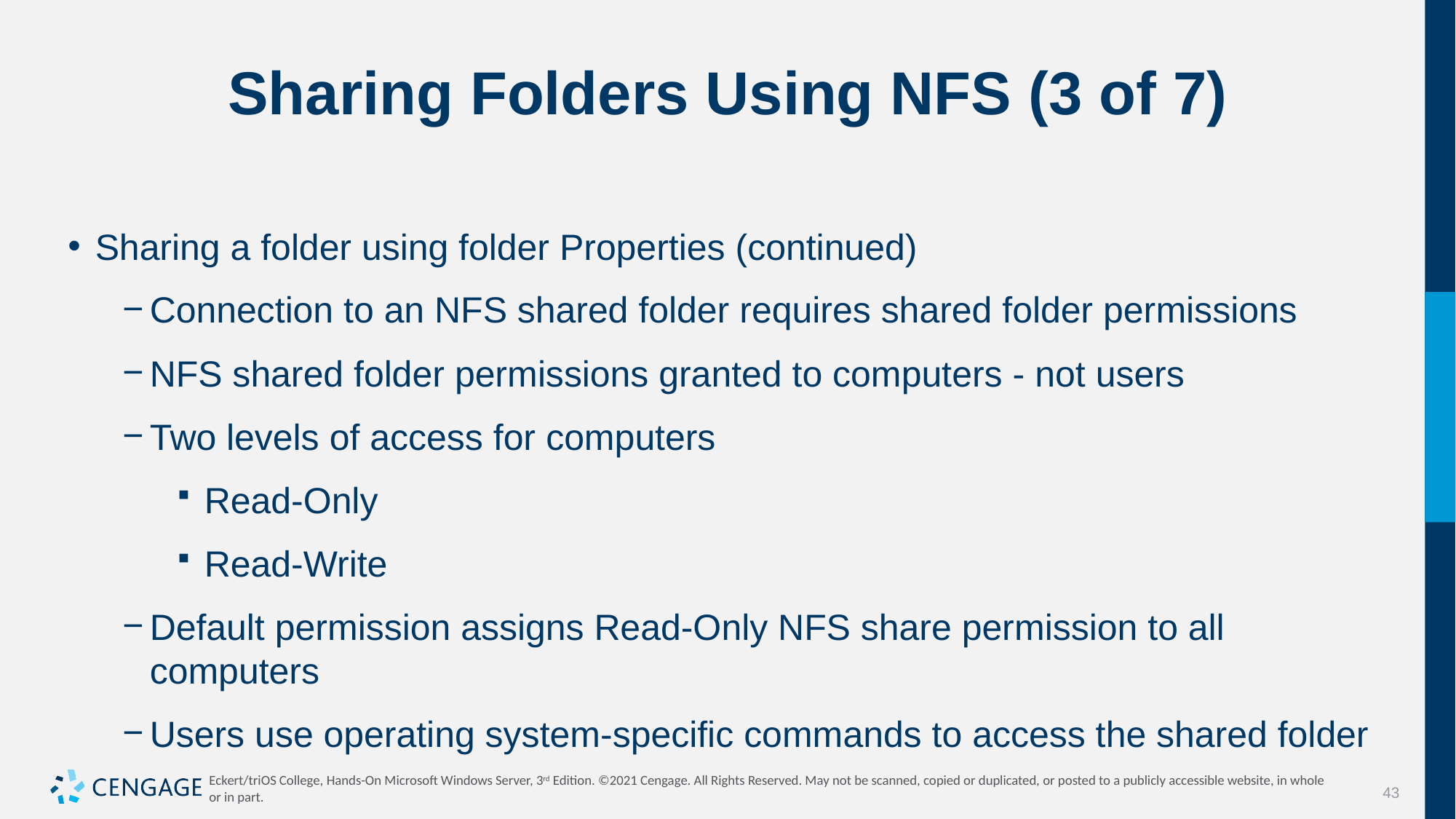

# Sharing Folders Using NFS (3 of 7)
Sharing a folder using folder Properties (continued)
Connection to an NFS shared folder requires shared folder permissions
NFS shared folder permissions granted to computers - not users
Two levels of access for computers
Read-Only
Read-Write
Default permission assigns Read-Only NFS share permission to all computers
Users use operating system-specific commands to access the shared folder